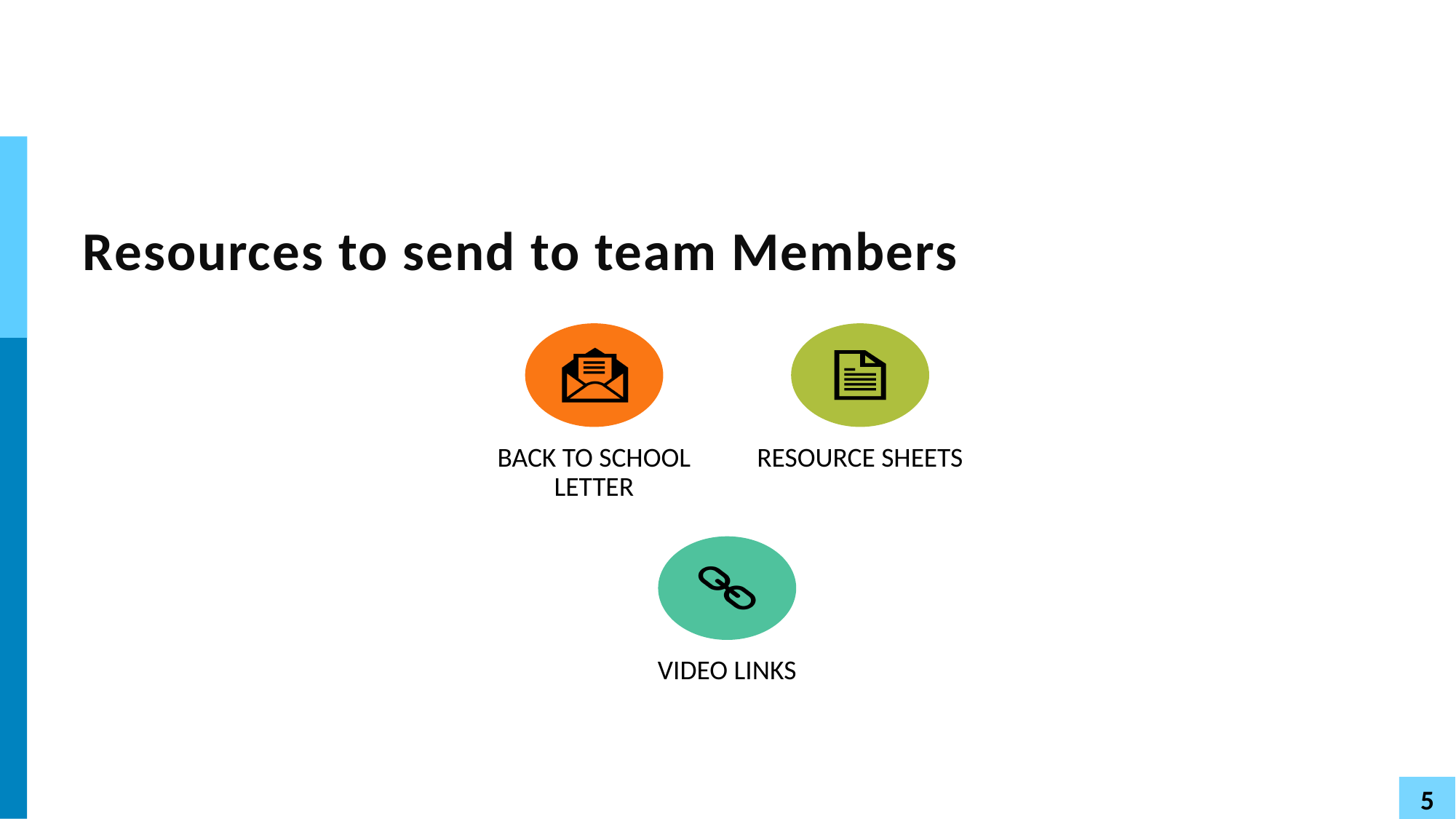

# Resources to send to team Members

BACK TO SCHOOL LETTER
RESOURCE SHEETS

VIDEO LINKS